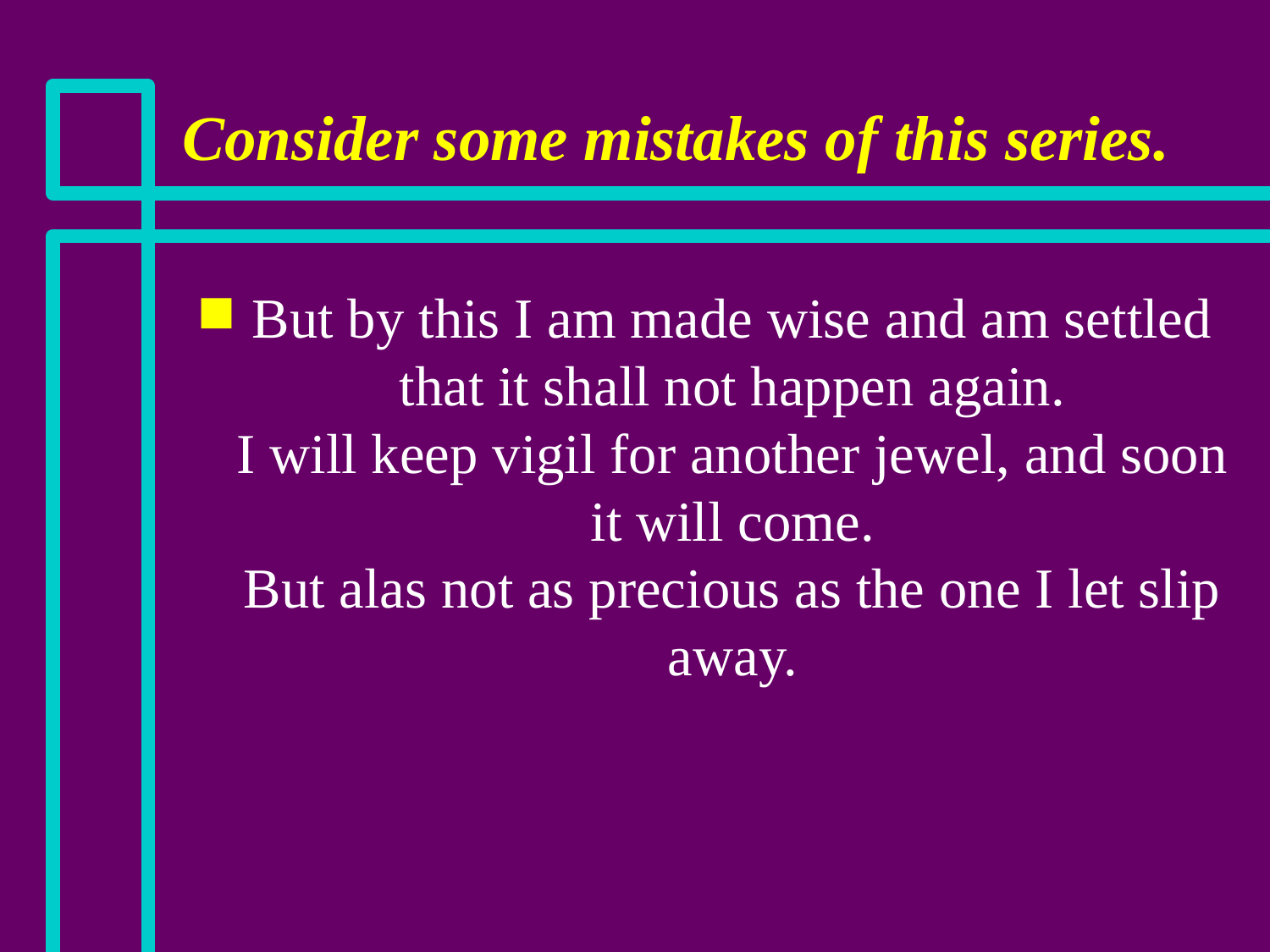

# Consider some mistakes of this series.
But by this I am made wise and am settled that it shall not happen again.
I will keep vigil for another jewel, and soon it will come.
But alas not as precious as the one I let slip away.